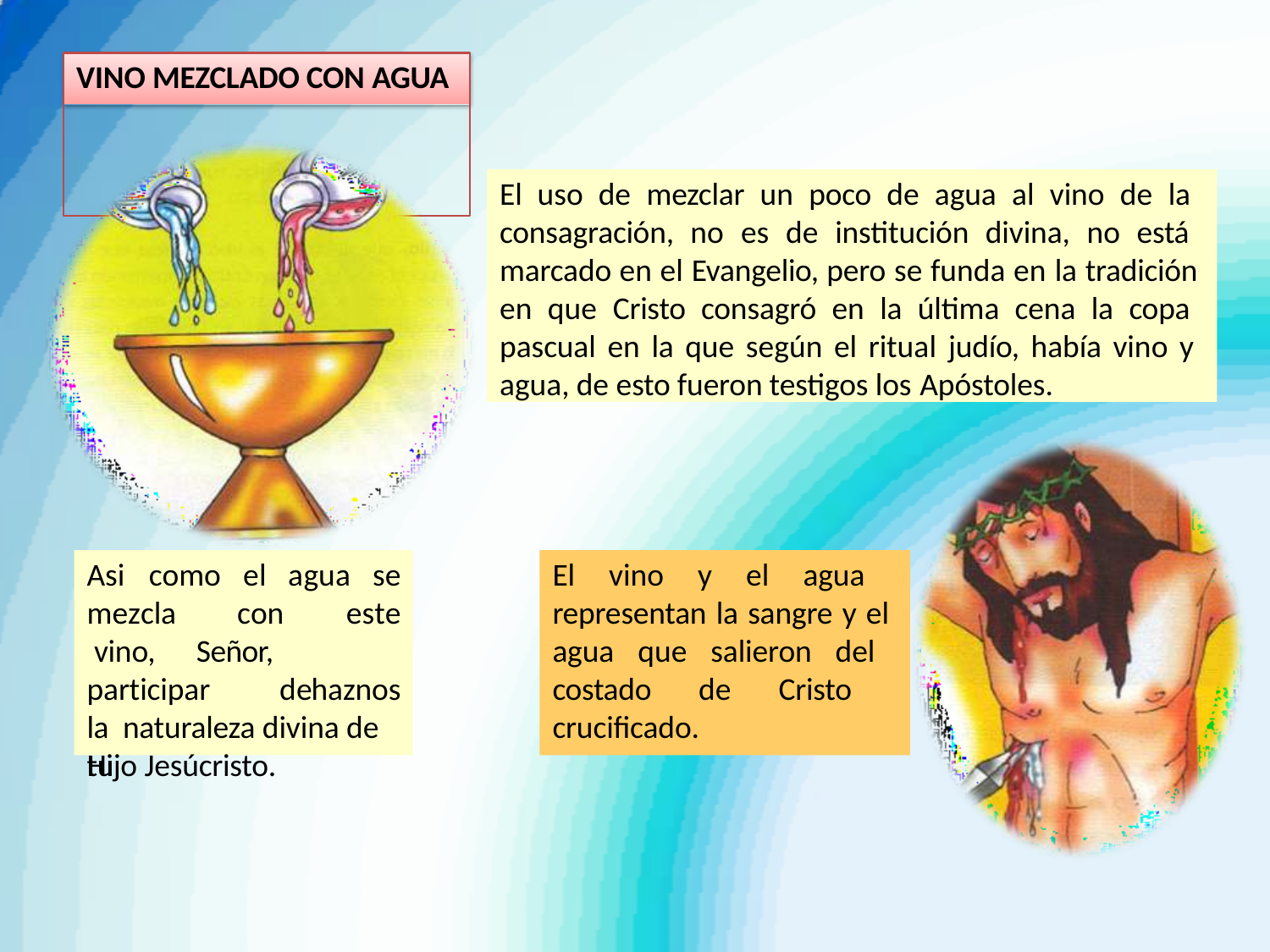

# VINO MEZCLADO CON AGUA

El uso de mezclar un poco de agua al vino de la  consagración, no es de institución divina, no está  marcado en el Evangelio, pero se funda en la tradición  en que Cristo consagró en la última cena la copa  pascual en la que según el ritual judío, había vino y  agua, de esto fueron testigos los Apóstoles.

Asi	como	el
agua	se
este  haznos
El vino y el agua  representan la sangre y el  agua que salieron del  costado de Cristo  crucificado.
mezcla  vino,
con  Señor,
participar	de	la  naturaleza divina de tu
Hijo Jesúcristo.